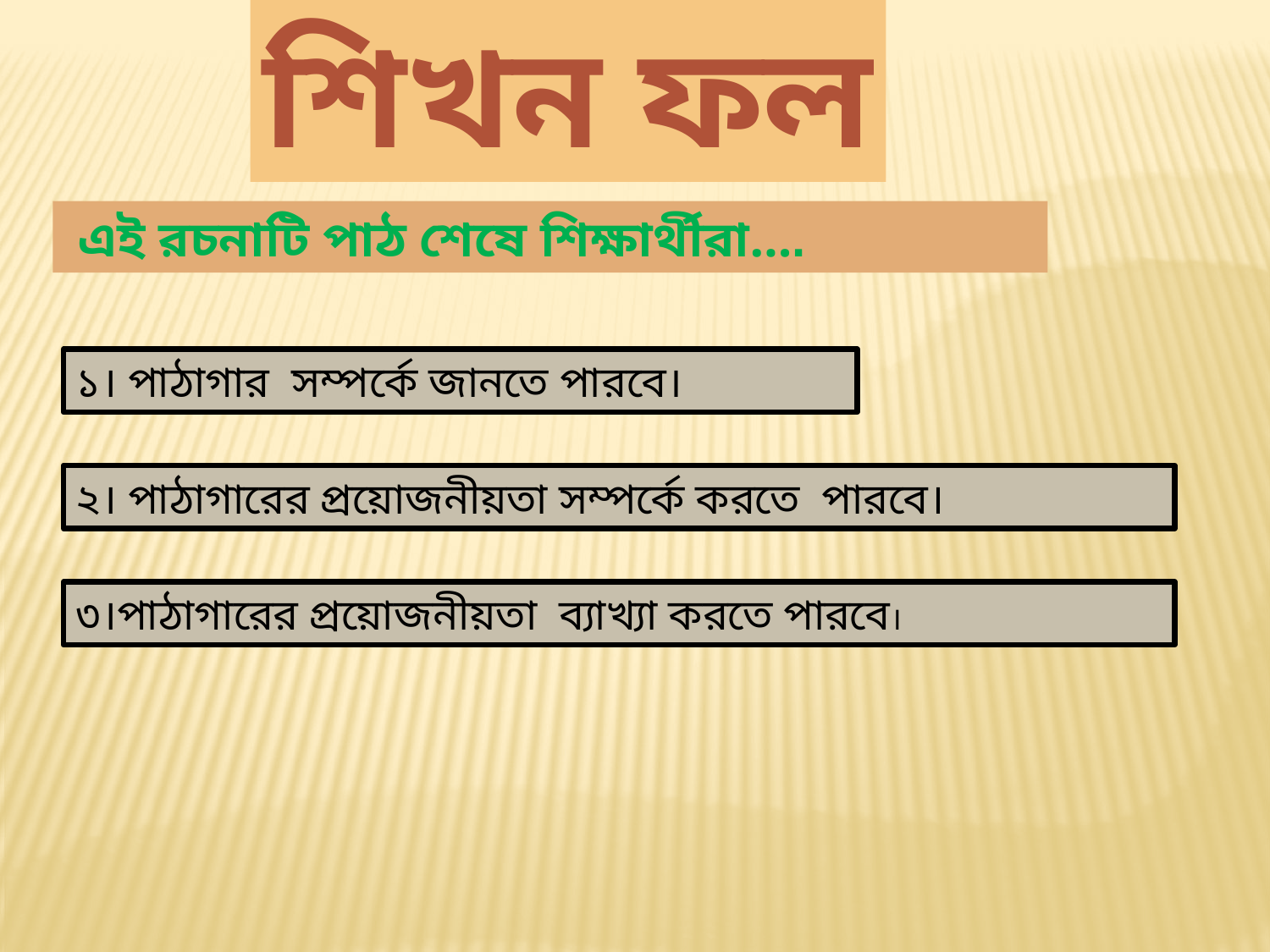

শিখন ফল
 এই রচনাটি পাঠ শেষে শিক্ষার্থীরা….
১। পাঠাগার  সম্পর্কে জানতে পারবে।
২। পাঠাগারের প্রয়োজনীয়তা সম্পর্কে করতে  পারবে।
৩।পাঠাগারের প্রয়োজনীয়তা  ব্যাখ্যা করতে পারবে।